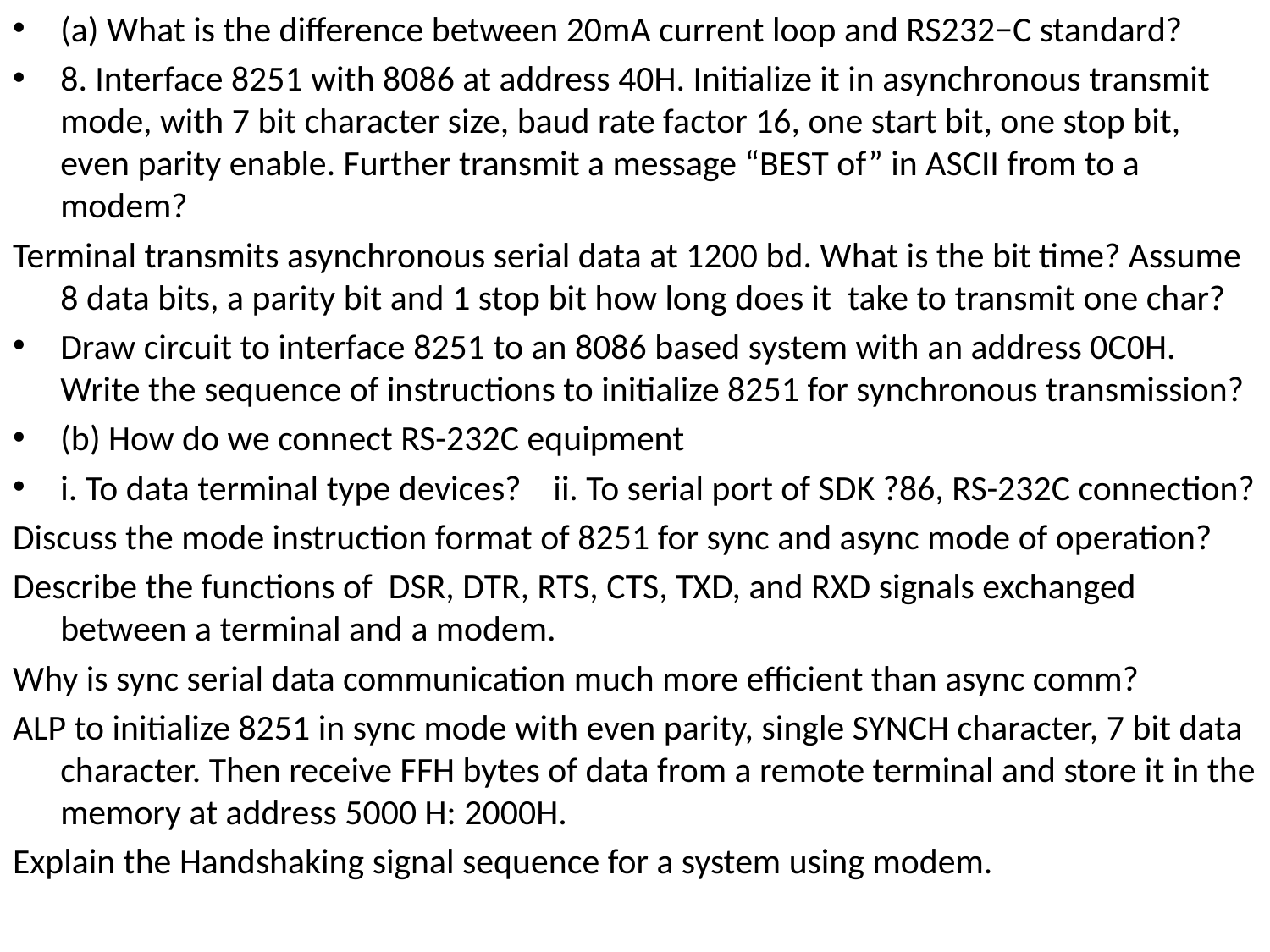

(a) What is the difference between 20mA current loop and RS232−C standard?
8. Interface 8251 with 8086 at address 40H. Initialize it in asynchronous transmit mode, with 7 bit character size, baud rate factor 16, one start bit, one stop bit, even parity enable. Further transmit a message “BEST of” in ASCII from to a modem?
Terminal transmits asynchronous serial data at 1200 bd. What is the bit time? Assume 8 data bits, a parity bit and 1 stop bit how long does it  take to transmit one char?
Draw circuit to interface 8251 to an 8086 based system with an address 0C0H. Write the sequence of instructions to initialize 8251 for synchronous transmission?
(b) How do we connect RS-232C equipment
i. To data terminal type devices?    ii. To serial port of SDK ?86, RS-232C connection?
Discuss the mode instruction format of 8251 for sync and async mode of operation?
Describe the functions of  DSR, DTR, RTS, CTS, TXD, and RXD signals exchanged between a terminal and a modem.
Why is sync serial data communication much more efficient than async comm?
ALP to initialize 8251 in sync mode with even parity, single SYNCH character, 7 bit data character. Then receive FFH bytes of data from a remote terminal and store it in the memory at address 5000 H: 2000H.
Explain the Handshaking signal sequence for a system using modem.
#